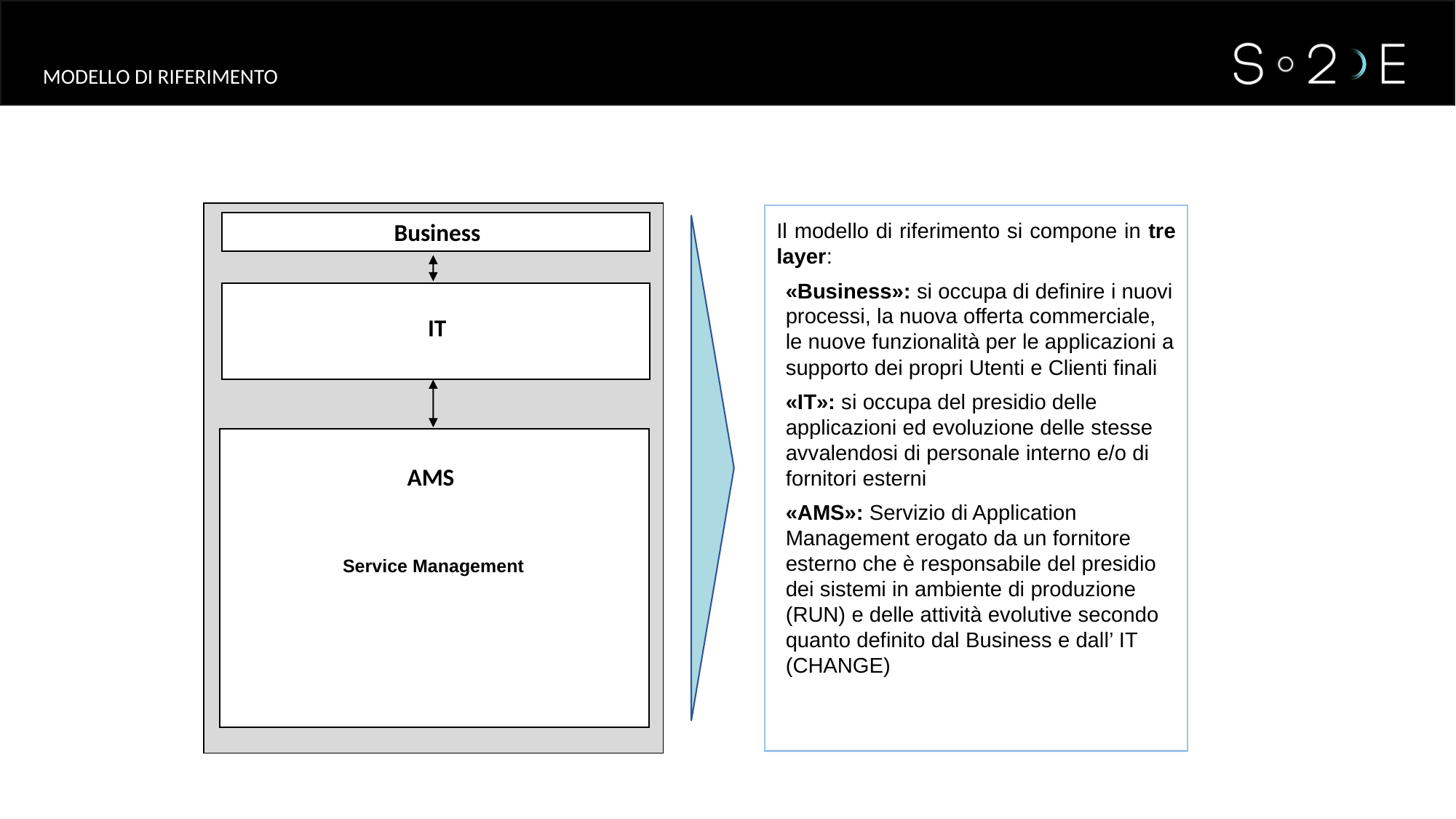

MODELLO DI RIFERIMENTO

Il modello di riferimento si compone in tre layer:
«Business»: si occupa di definire i nuovi processi, la nuova offerta commerciale, le nuove funzionalità per le applicazioni a supporto dei propri Utenti e Clienti finali
«IT»: si occupa del presidio delle applicazioni ed evoluzione delle stesse avvalendosi di personale interno e/o di fornitori esterni
«AMS»: Servizio di Application Management erogato da un fornitore esterno che è responsabile del presidio dei sistemi in ambiente di produzione (RUN) e delle attività evolutive secondo quanto definito dal Business e dall’ IT (CHANGE)
Business

IT

AMS

Service Management